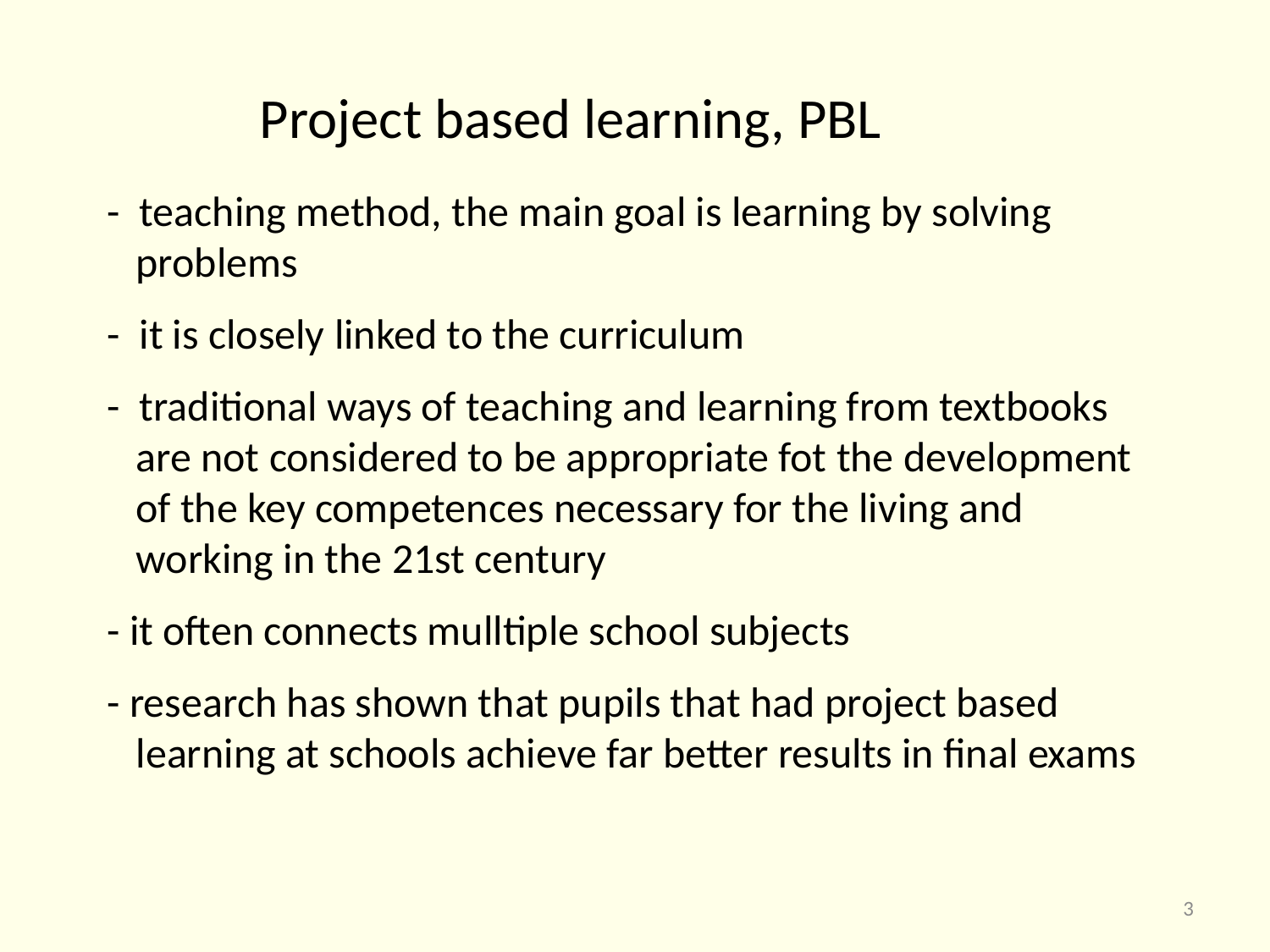

Project based learning, PBL
-  teaching method, the main goal is learning by solving
   problems
-  it is closely linked to the curriculum
-  traditional ways of teaching and learning from textbooks
   are not considered to be appropriate fot the development
   of the key competences necessary for the living and
   working in the 21st century
- it often connects mulltiple school subjects
- research has shown that pupils that had project based
   learning at schools achieve far better results in final exams

3